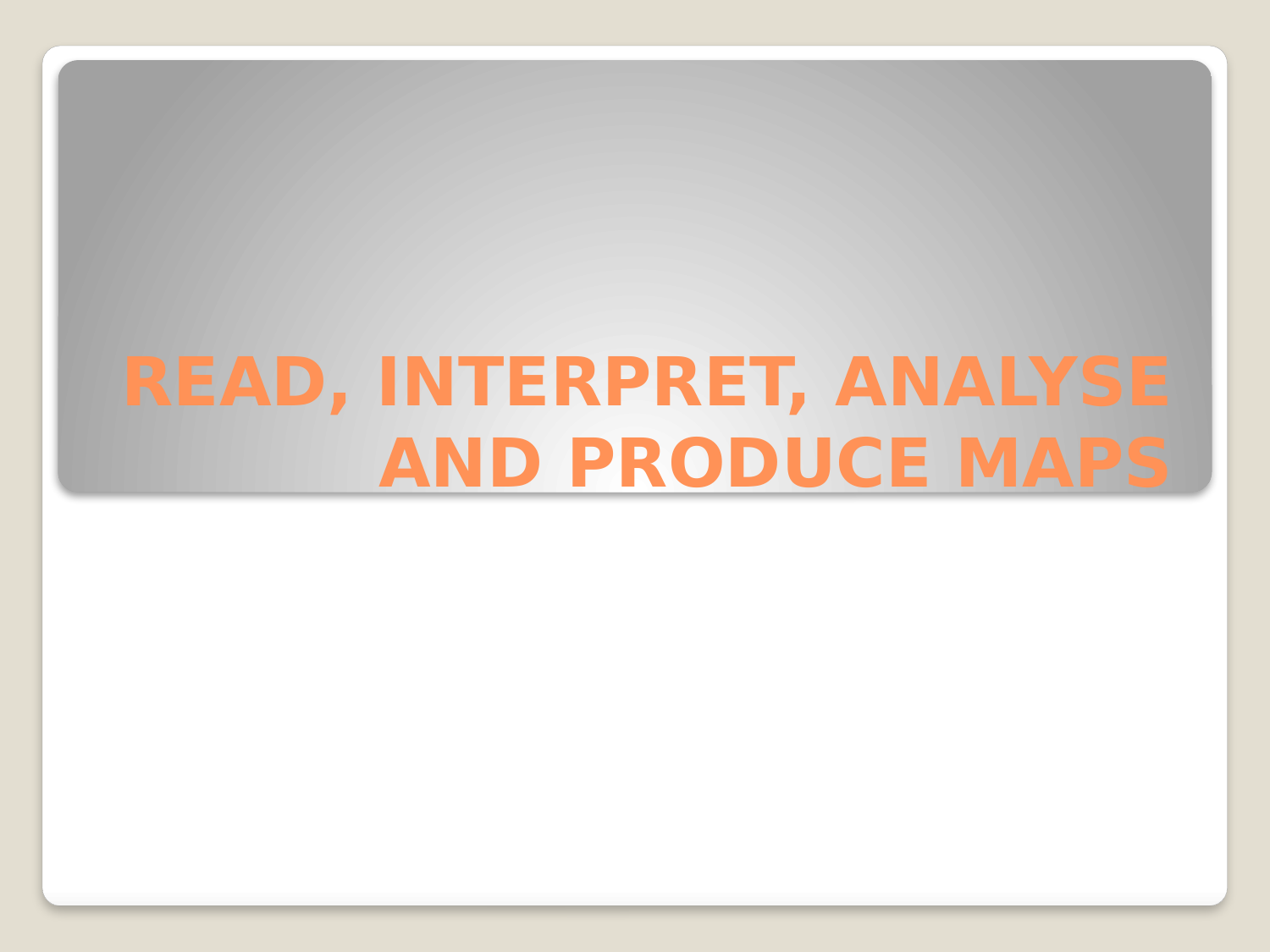

# READ, INTERPRET, ANALYSE AND PRODUCE MAPS